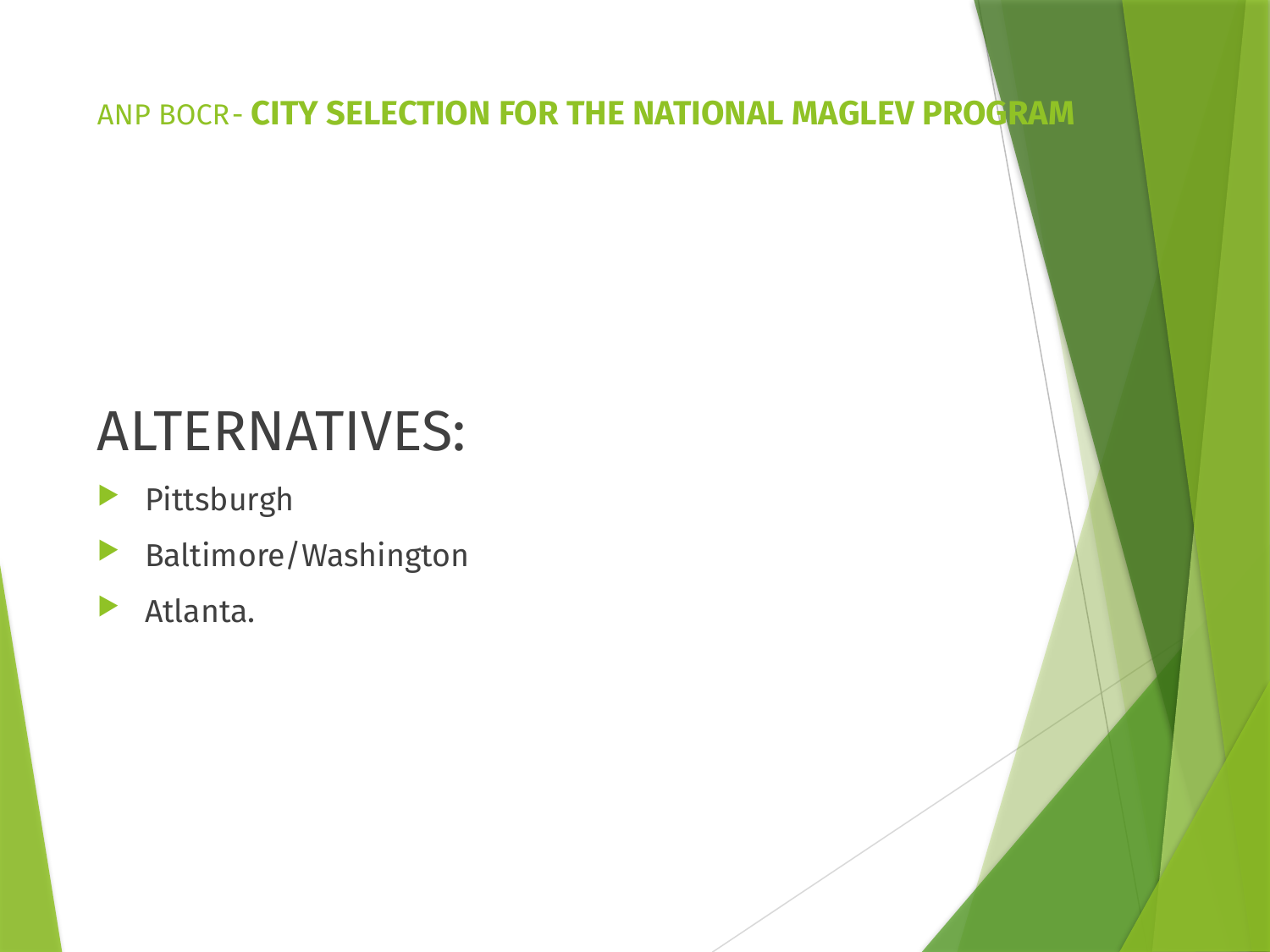

# ANP BOCR	- CITY SELECTION FOR THE NATIONAL MAGLEV PROGRAM
ALTERNATIVES:
Pittsburgh
Baltimore/Washington
Atlanta.